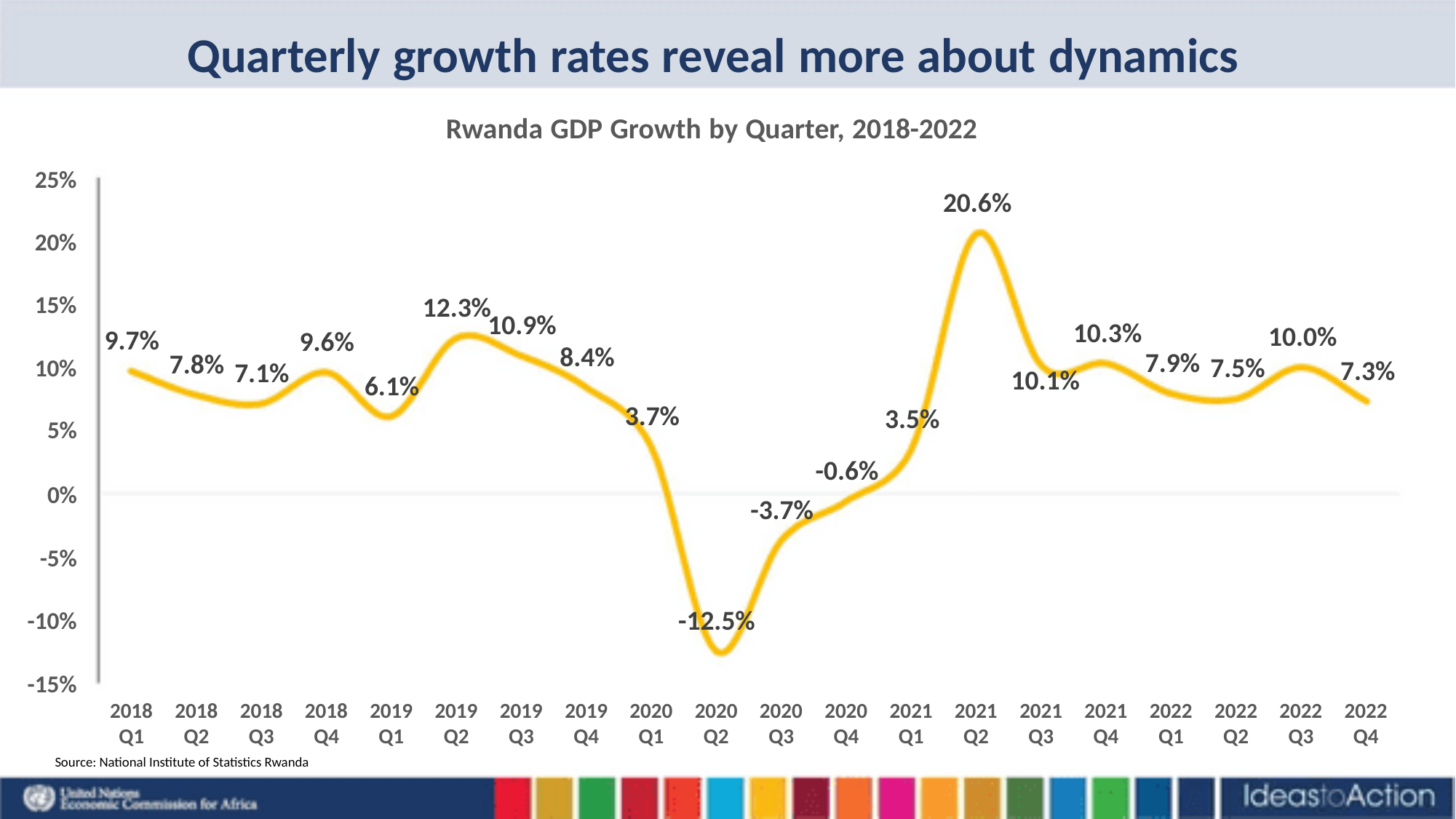

Quarterly growth rates reveal more about dynamics
Rwanda GDP Growth by Quarter, 2018-2022
20.6%
25%
20%
15%
10%
5%
12.3%
10.9%
10.3%
10.0%
9.7%
9.6%
8.4%
7.9%
7.8%
7.5%
7.3%
7.1%
10.1%
6.1%
3.7%
3.5%
-0.6%
0%
-3.7%
-5%
-12.5%
-10%
-15%
2018 2018 2018 2018 2019 2019 2019 2019 2020 2020 2020 2020 2021 2021 2021 2021 2022 2022 2022 2022
Q1 Q2 Q3 Q4 Q1 Q2 Q3 Q4 Q1 Q2 Q3 Q4 Q1 Q2 Q3 Q4 Q1 Q2 Q3 Q4
Source: National Institute of Statistics Rwanda